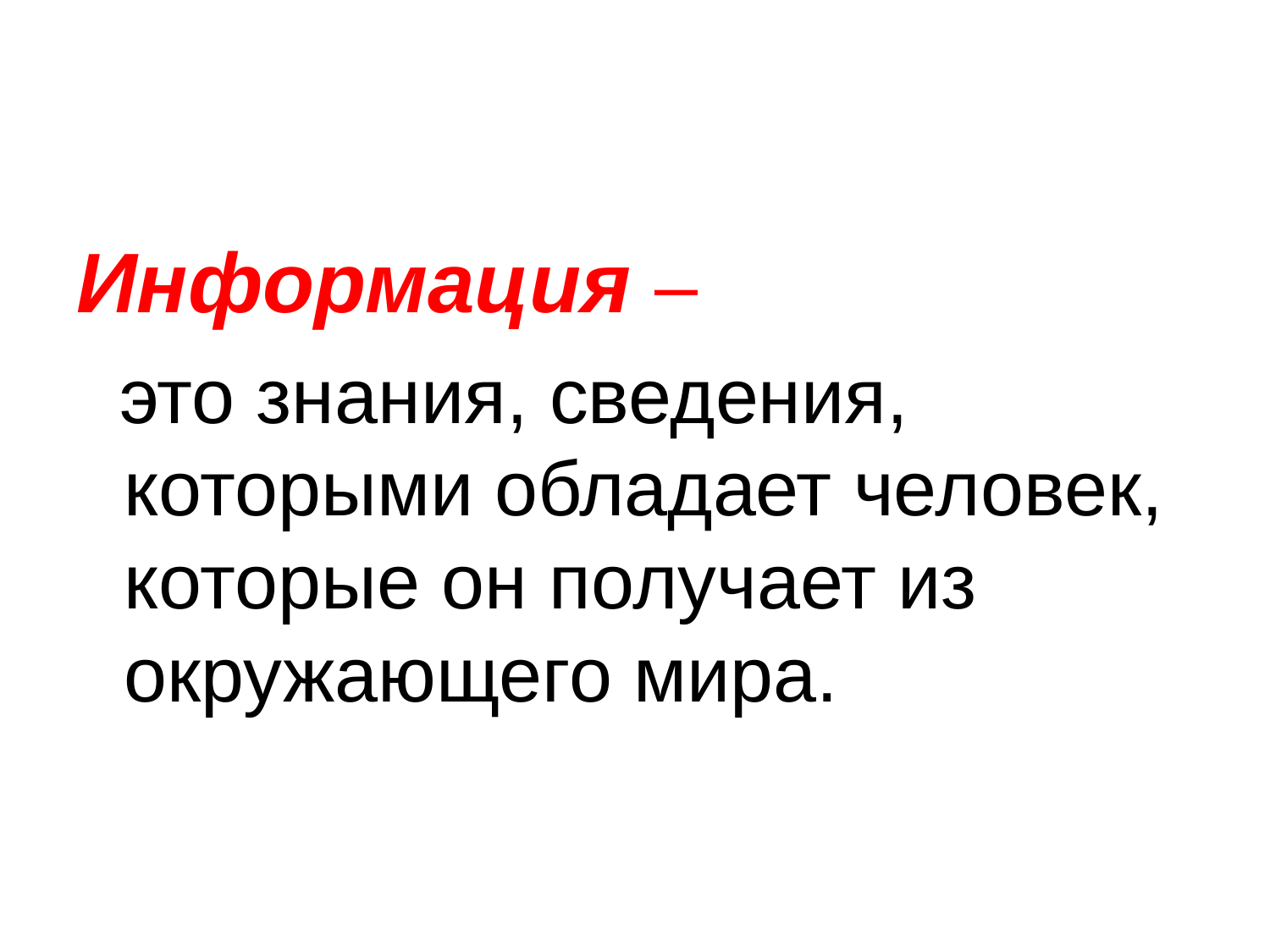

#
Информация –
  это знания, сведения, которыми обладает человек, которые он получает из окружающего мира.